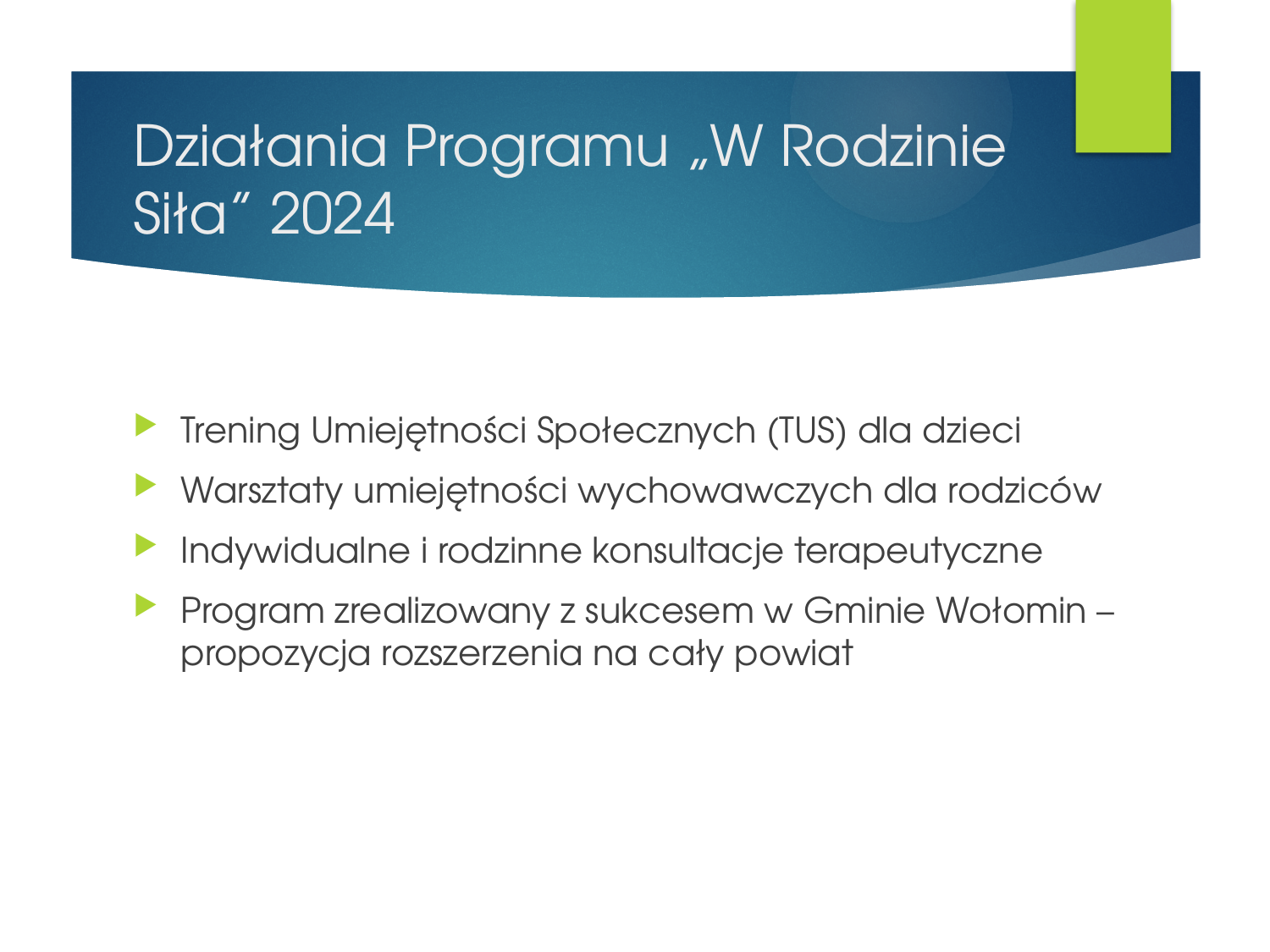

# Działania Programu „W Rodzinie Siła” 2024

Trening Umiejętności Społecznych (TUS) dla dzieci
Warsztaty umiejętności wychowawczych dla rodziców
Indywidualne i rodzinne konsultacje terapeutyczne
Program zrealizowany z sukcesem w Gminie Wołomin – propozycja rozszerzenia na cały powiat